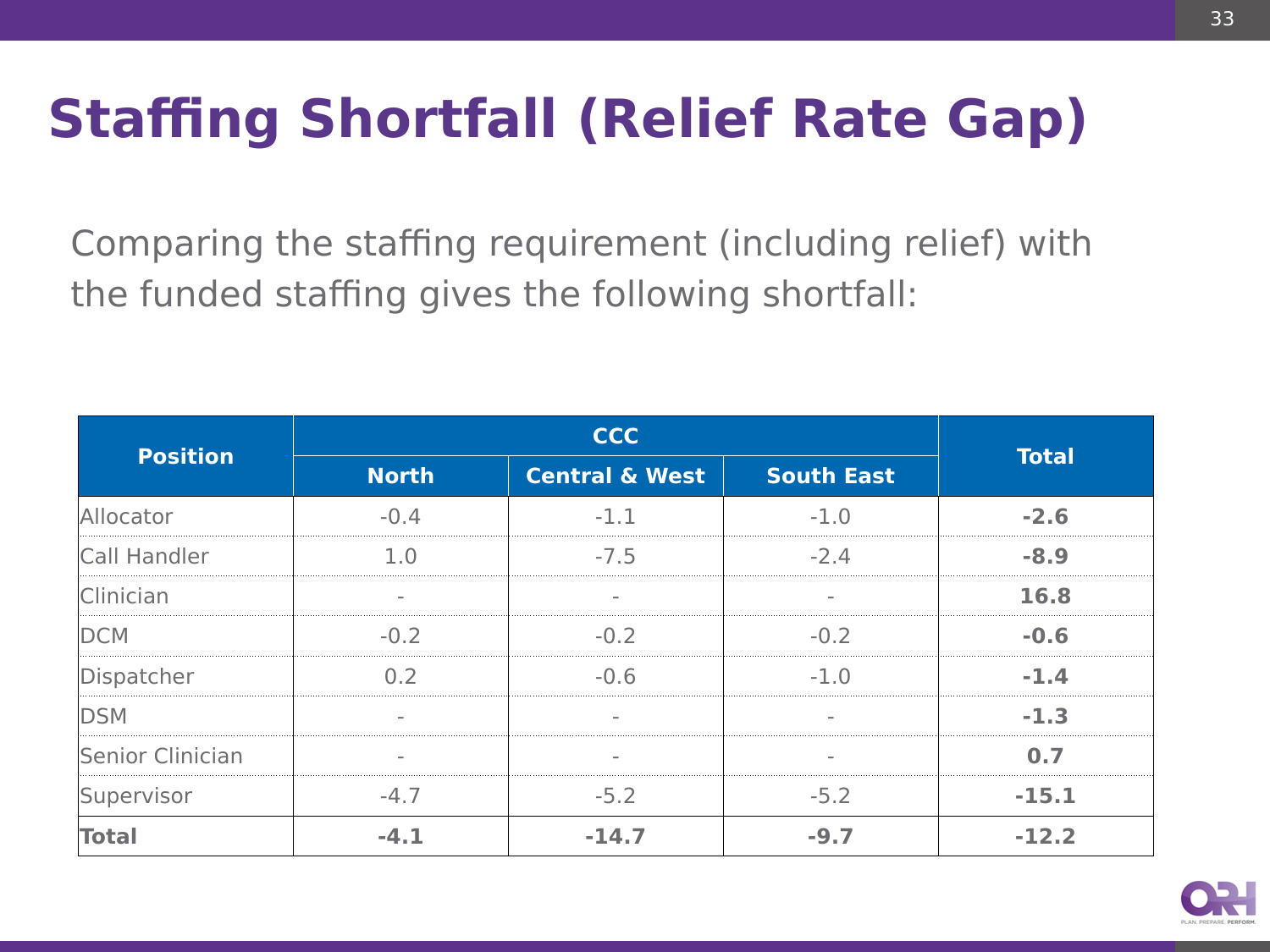

33
# Staffing Shortfall (Relief Rate Gap)
Comparing the staffing requirement (including relief) with the funded staffing gives the following shortfall:

|  |  |  |  |  |
| --- | --- | --- | --- | --- |
| Position | CCC |  |  | Total |
|  | North | Central & West | South East |  |
| Allocator | -0.4 | -1.1 | -1.0 | -2.6 |
| Call Handler | 1.0 | -7.5 | -2.4 | -8.9 |
| Clinician | - | - | - | 16.8 |
| DCM | -0.2 | -0.2 | -0.2 | -0.6 |
| Dispatcher | 0.2 | -0.6 | -1.0 | -1.4 |
| DSM | - | - | - | -1.3 |
| Senior Clinician | - | - | - | 0.7 |
| Supervisor | -4.7 | -5.2 | -5.2 | -15.1 |
| Total | -4.1 | -14.7 | -9.7 | -12.2 |